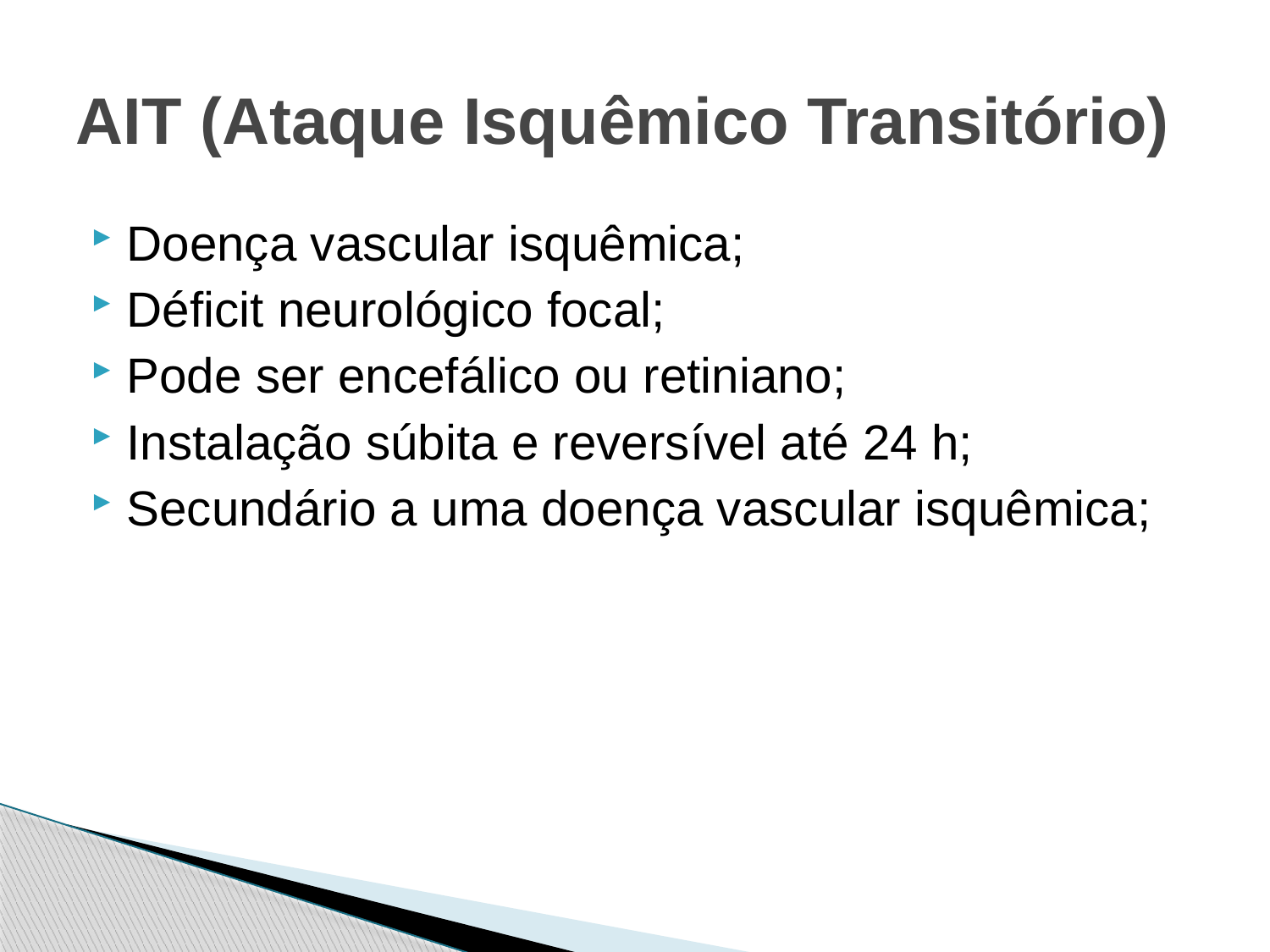

# AIT (Ataque Isquêmico Transitório)
Doença vascular isquêmica;
Déficit neurológico focal;
Pode ser encefálico ou retiniano;
Instalação súbita e reversível até 24 h;
Secundário a uma doença vascular isquêmica;